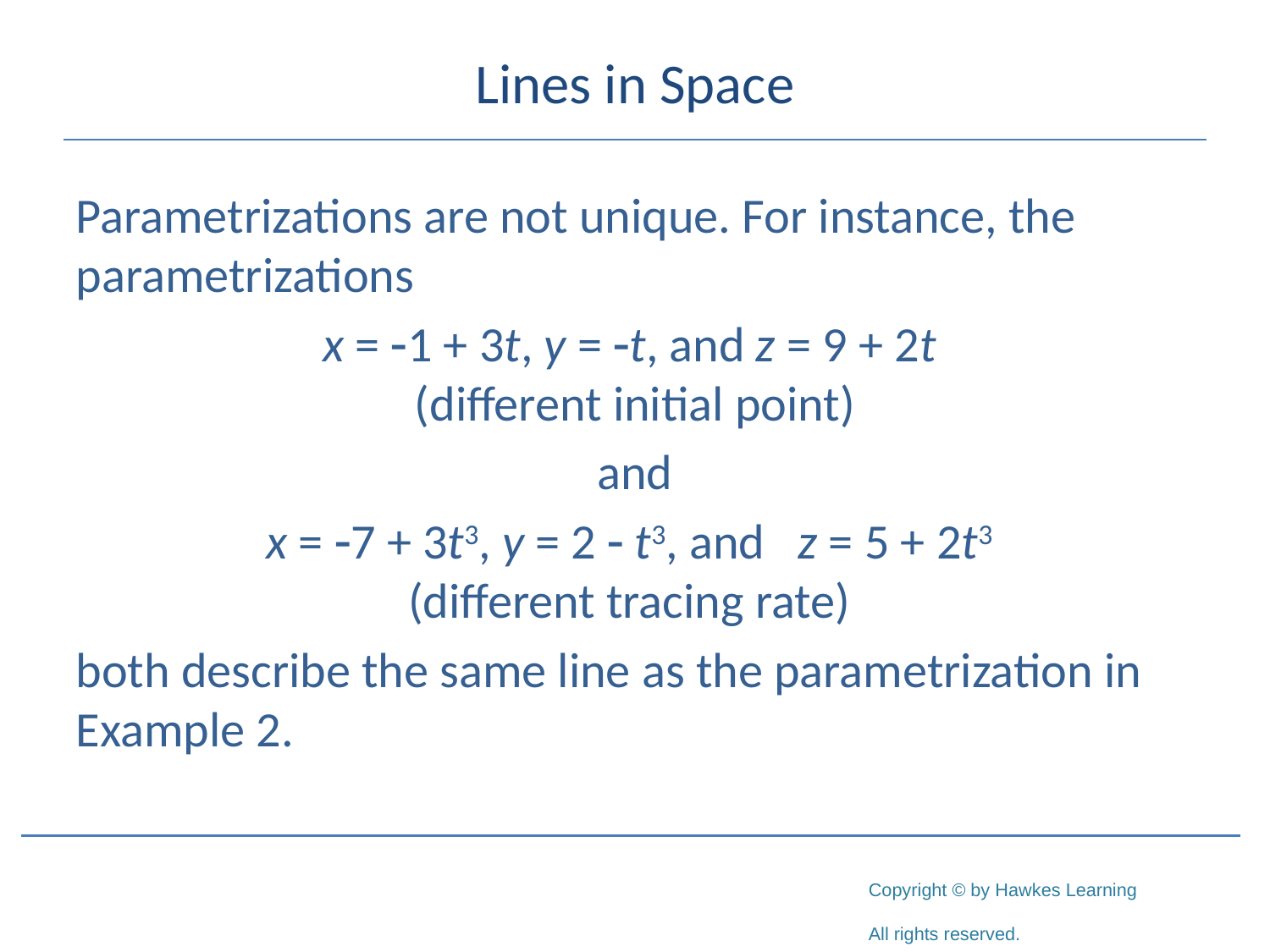

# Lines in Space
Parametrizations are not unique. For instance, the parametrizations
x = −1 + 3t, y = −t, and z = 9 + 2t
(different initial point)
and
x = −7 + 3t3, y = 2 − t3, and   z = 5 + 2t3
(different tracing rate)
both describe the same line as the parametrization in Example 2.